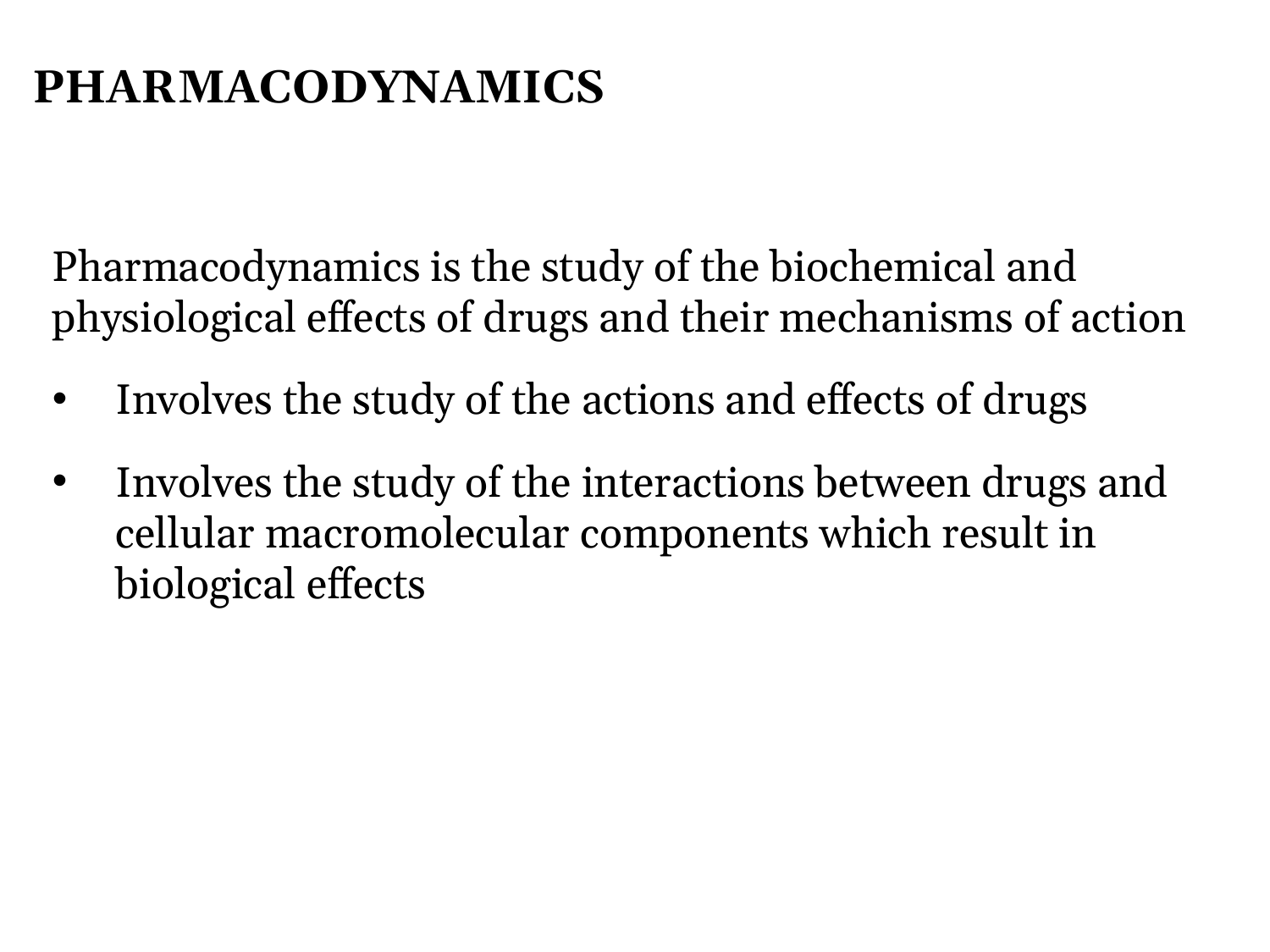

PHARMACODYNAMICS
Pharmacodynamics is the study of the biochemical and physiological effects of drugs and their mechanisms of action
Involves the study of the actions and effects of drugs
Involves the study of the interactions between drugs and cellular macromolecular components which result in biological effects